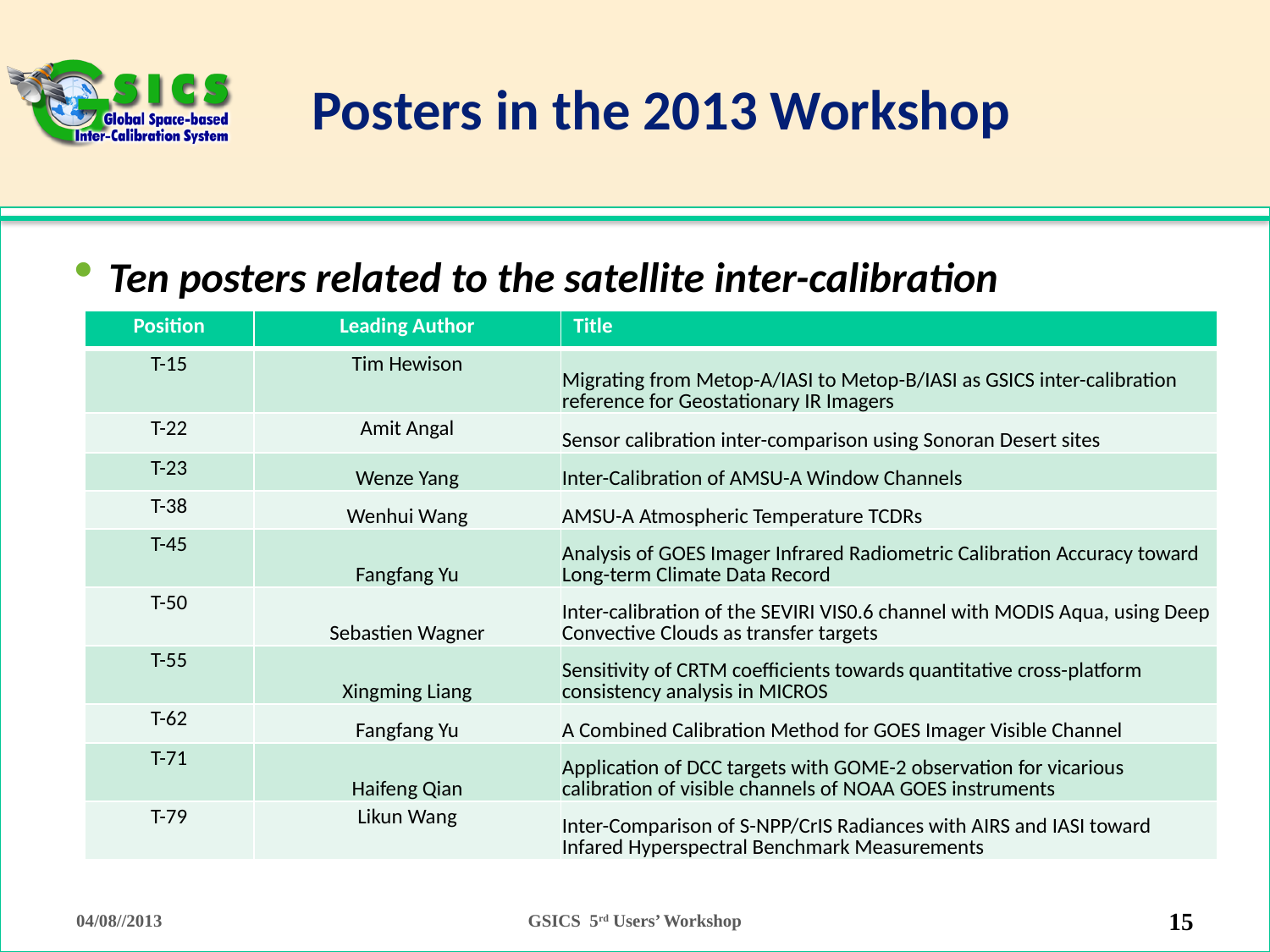

# Posters in the 2013 Workshop
Ten posters related to the satellite inter-calibration
| Position | Leading Author | Title |
| --- | --- | --- |
| T-15 | Tim Hewison | Migrating from Metop-A/IASI to Metop-B/IASI as GSICS inter-calibration reference for Geostationary IR Imagers |
| T-22 | Amit Angal | Sensor calibration inter-comparison using Sonoran Desert sites |
| T-23 | Wenze Yang | Inter-Calibration of AMSU-A Window Channels |
| T-38 | Wenhui Wang | AMSU-A Atmospheric Temperature TCDRs |
| T-45 | Fangfang Yu | Analysis of GOES Imager Infrared Radiometric Calibration Accuracy toward Long-term Climate Data Record |
| T-50 | Sebastien Wagner | Inter-calibration of the SEVIRI VIS0.6 channel with MODIS Aqua, using Deep Convective Clouds as transfer targets |
| T-55 | Xingming Liang | Sensitivity of CRTM coefficients towards quantitative cross-platform consistency analysis in MICROS |
| T-62 | Fangfang Yu | A Combined Calibration Method for GOES Imager Visible Channel |
| T-71 | Haifeng Qian | Application of DCC targets with GOME-2 observation for vicarious calibration of visible channels of NOAA GOES instruments |
| T-79 | Likun Wang | Inter-Comparison of S-NPP/CrIS Radiances with AIRS and IASI toward Infared Hyperspectral Benchmark Measurements |
04/08//2013
15